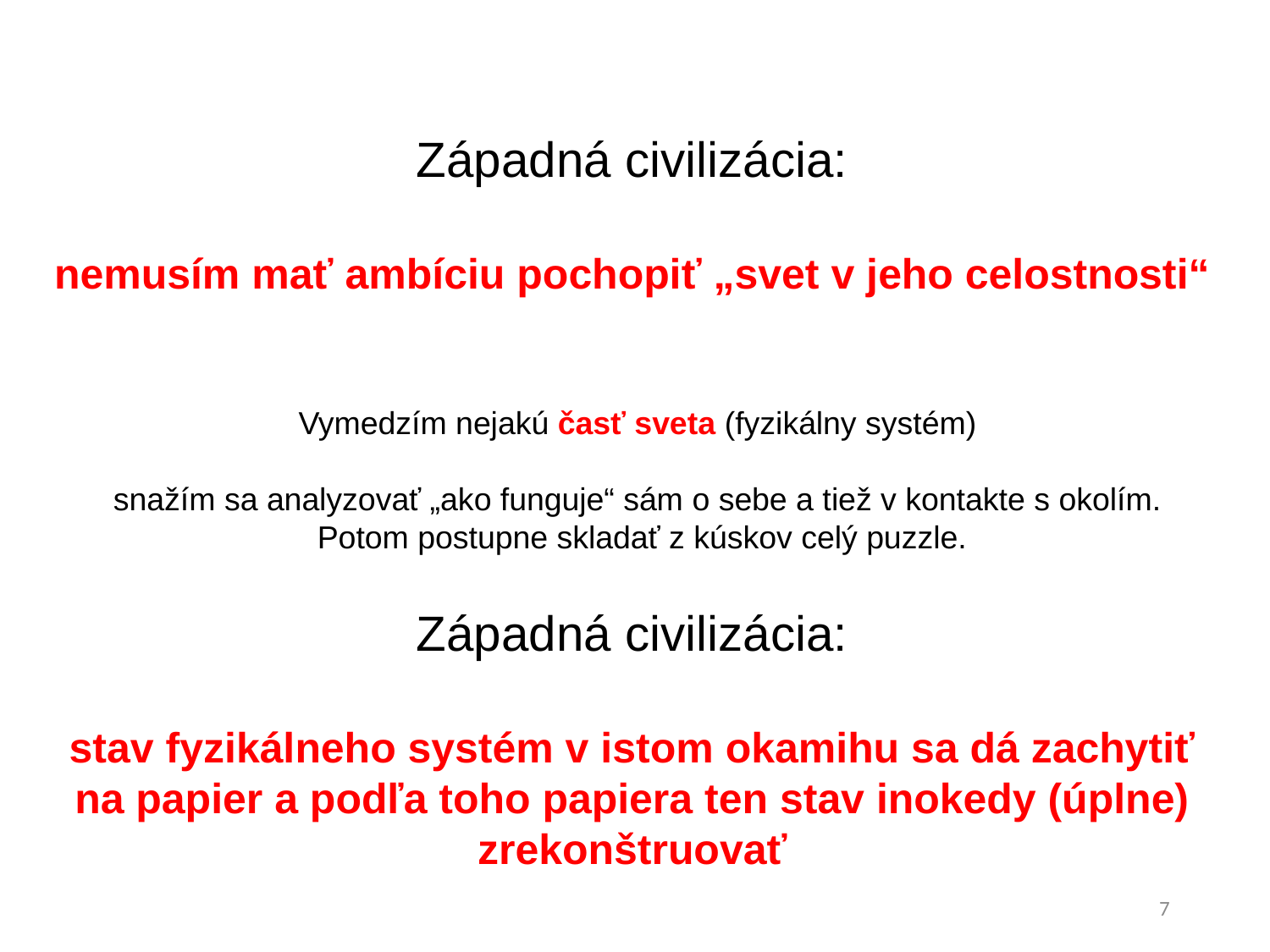

Západná civilizácia:

nemusím mať ambíciu pochopiť „svet v jeho celostnosti“
Vymedzím nejakú časť sveta (fyzikálny systém)

snažím sa analyzovať „ako funguje“ sám o sebe a tiež v kontakte s okolím.
Potom postupne skladať z kúskov celý puzzle.
Západná civilizácia:

stav fyzikálneho systém v istom okamihu sa dá zachytiť na papier a podľa toho papiera ten stav inokedy (úplne) zrekonštruovať
7